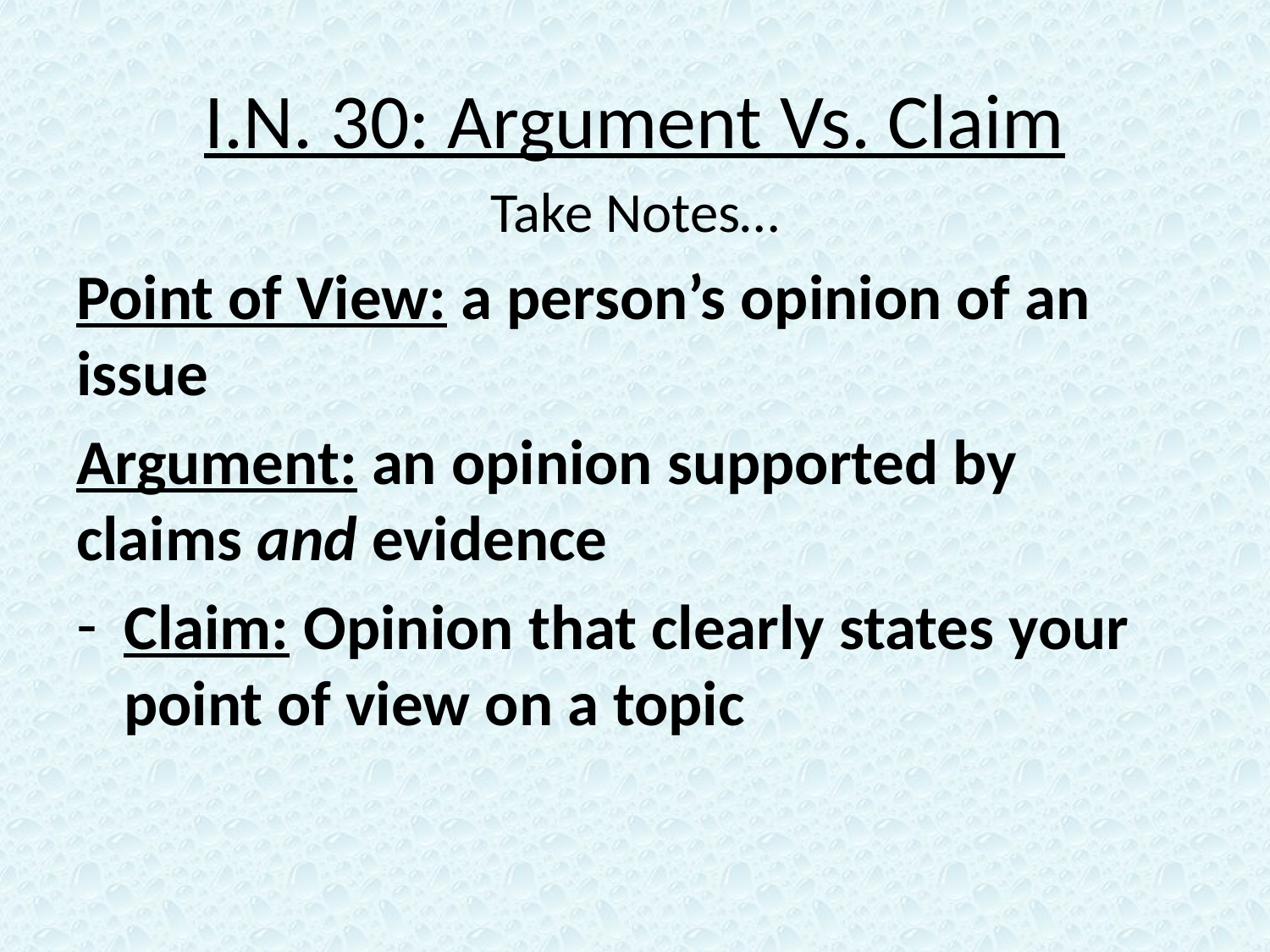

# I.N. 30: Argument Vs. Claim
Take Notes…
Point of View: a person’s opinion of an issue
Argument: an opinion supported by claims and evidence
Claim: Opinion that clearly states your point of view on a topic